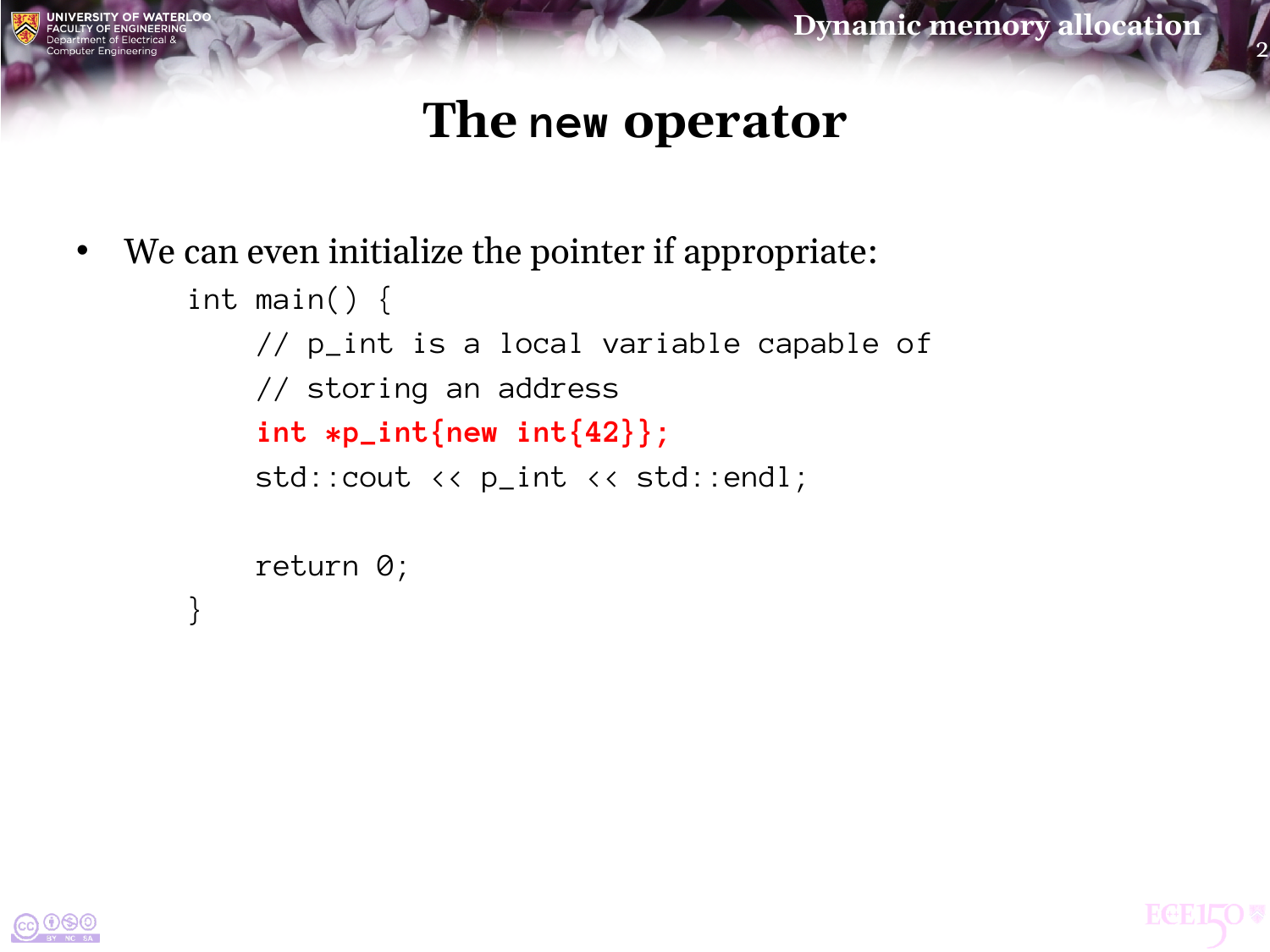

# The new operator
We can even initialize the pointer if appropriate:
int main() {
    // p_int is a local variable capable of
    // storing an address
    int *p_int{new int{42}};
    std::cout << p_int << std::endl;

    return 0;
}